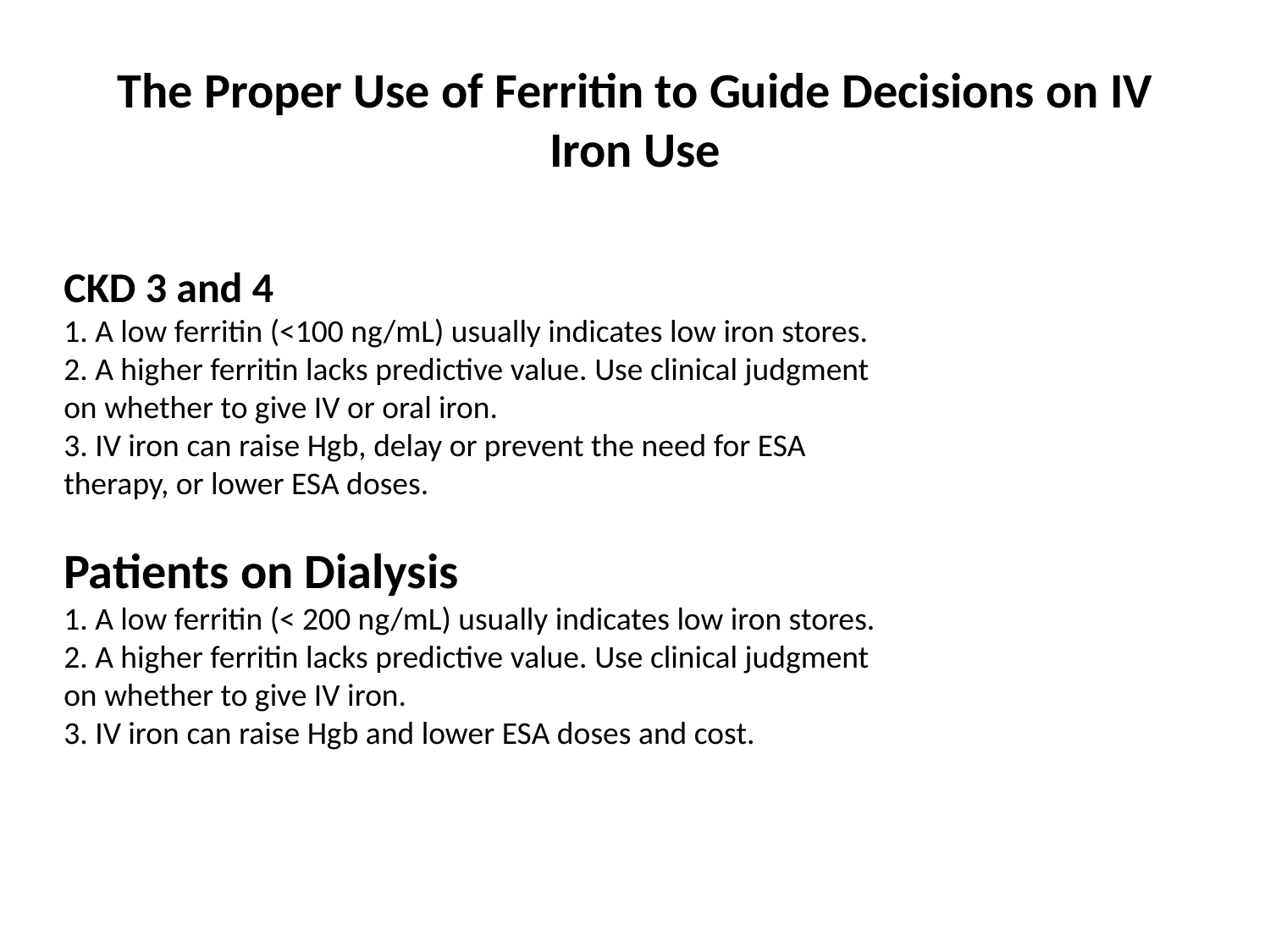

# The Proper Use of Ferritin to Guide Decisions on IV Iron Use
CKD 3 and 4
1. A low ferritin (<100 ng/mL) usually indicates low iron stores.
2. A higher ferritin lacks predictive value. Use clinical judgment
on whether to give IV or oral iron.
3. IV iron can raise Hgb, delay or prevent the need for ESA
therapy, or lower ESA doses.

Patients on Dialysis
1. A low ferritin (< 200 ng/mL) usually indicates low iron stores.
2. A higher ferritin lacks predictive value. Use clinical judgment
on whether to give IV iron.
3. IV iron can raise Hgb and lower ESA doses and cost.